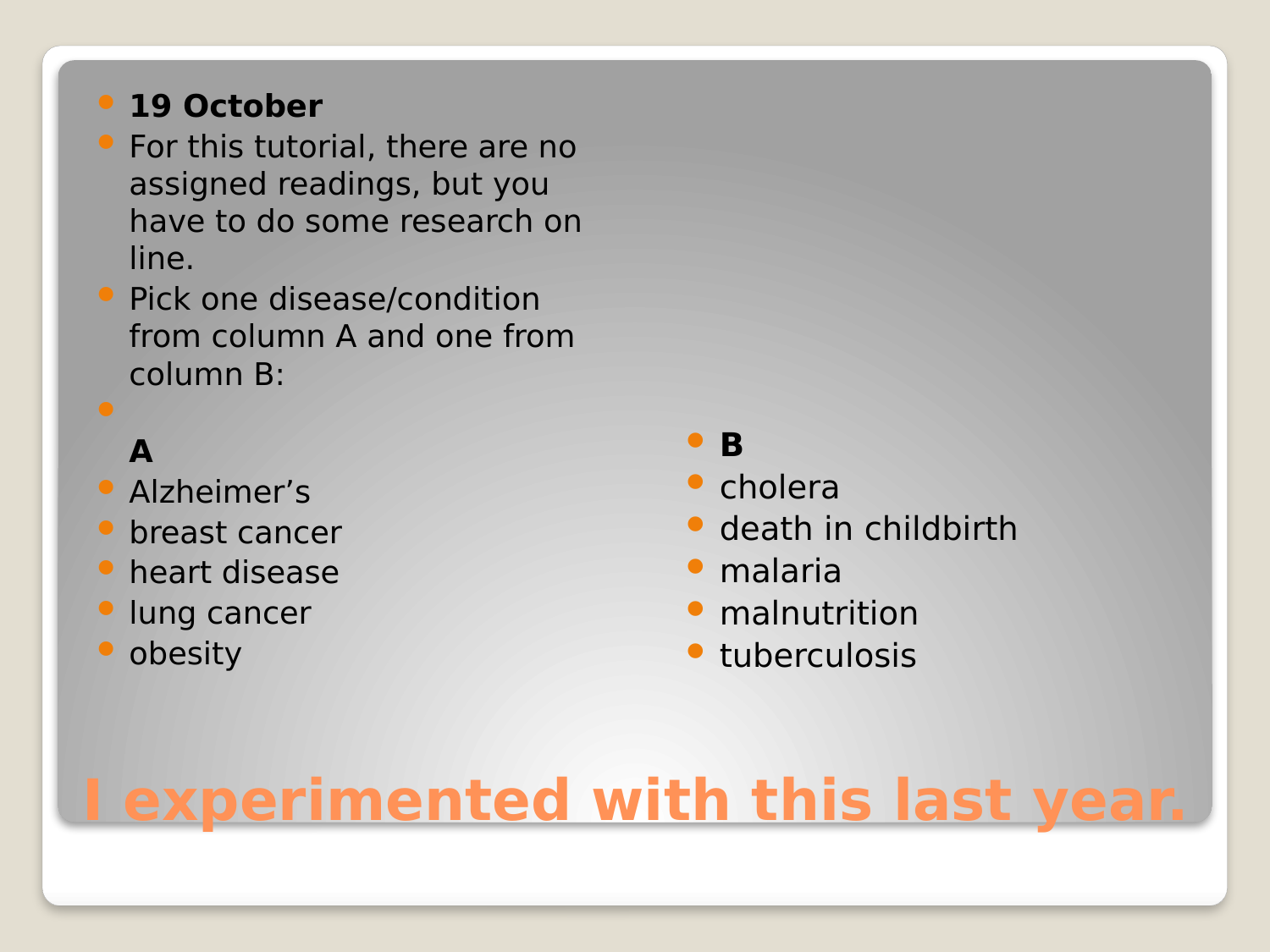

19 October
For this tutorial, there are no assigned readings, but you have to do some research on line.
Pick one disease/condition from column A and one from column B:
A
Alzheimer’s
breast cancer
heart disease
lung cancer
obesity

B
cholera
death in childbirth
malaria
malnutrition
tuberculosis

# I experimented with this last year.